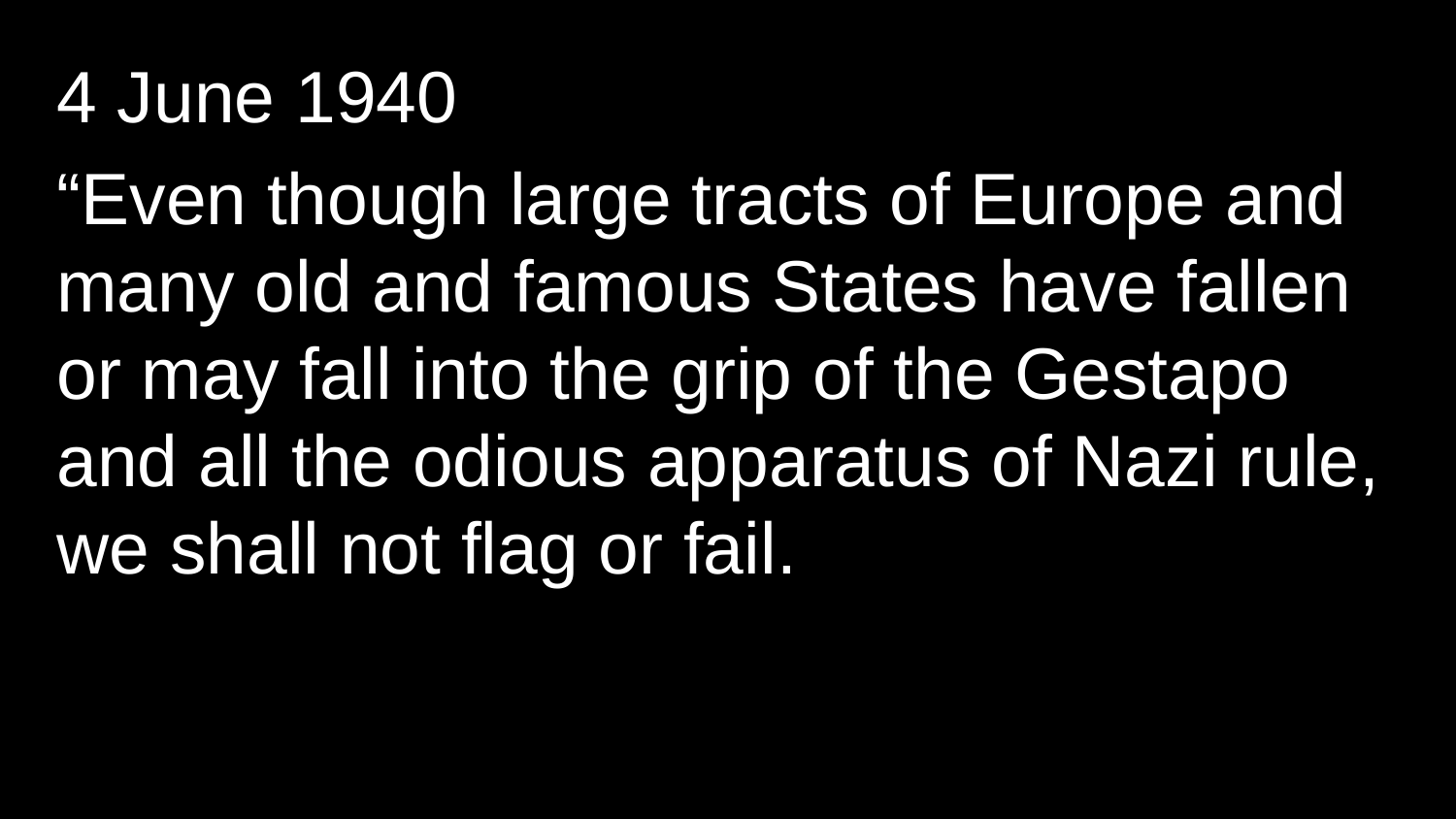

4 June 1940
“Even though large tracts of Europe and many old and famous States have fallen or may fall into the grip of the Gestapo and all the odious apparatus of Nazi rule, we shall not flag or fail.